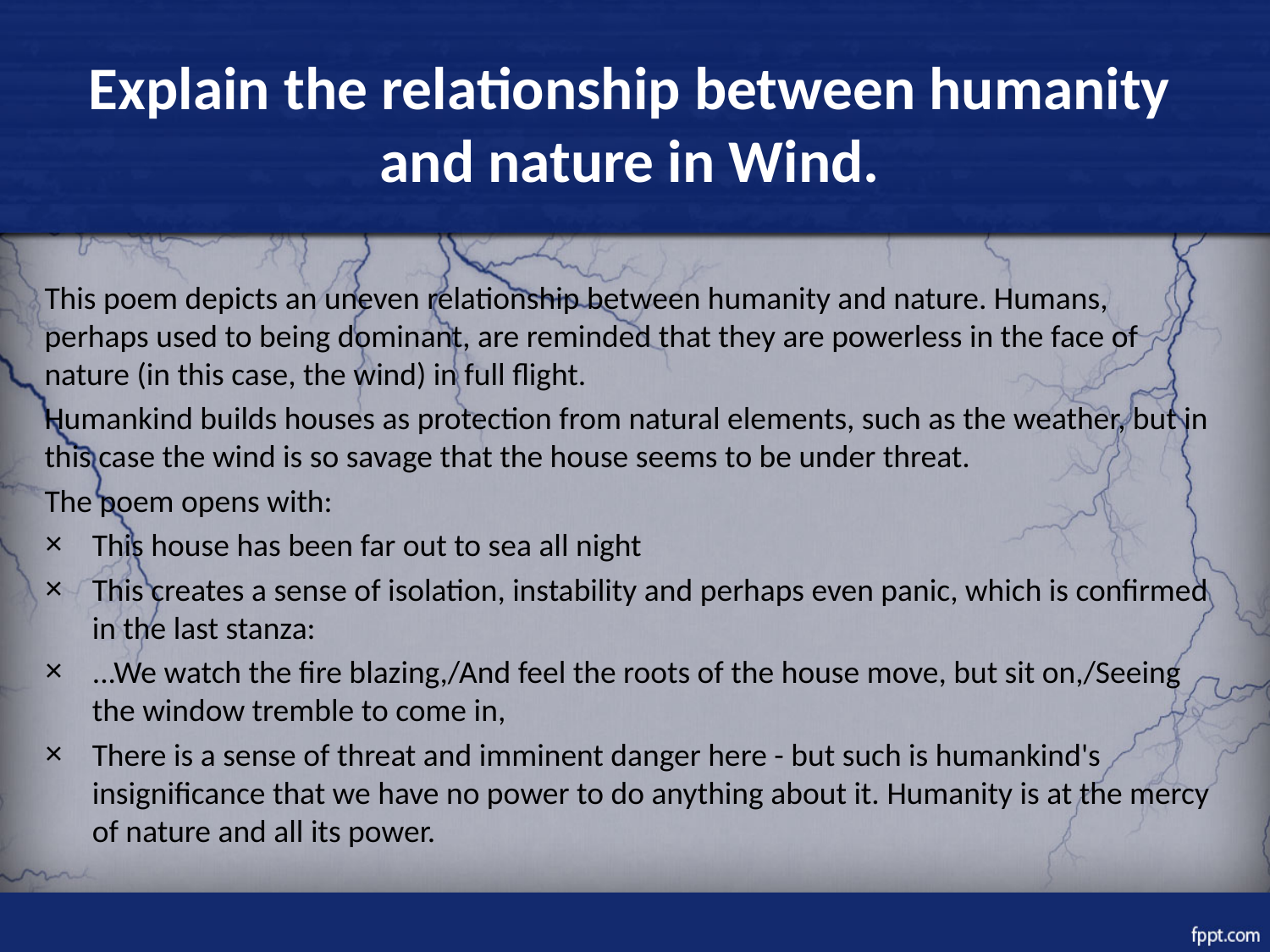

# Explain the relationship between humanity and nature in Wind.
This poem depicts an uneven relationship between humanity and nature. Humans, perhaps used to being dominant, are reminded that they are powerless in the face of nature (in this case, the wind) in full flight.
Humankind builds houses as protection from natural elements, such as the weather, but in this case the wind is so savage that the house seems to be under threat.
The poem opens with:
This house has been far out to sea all night
This creates a sense of isolation, instability and perhaps even panic, which is confirmed in the last stanza:
...We watch the fire blazing,/And feel the roots of the house move, but sit on,/Seeing the window tremble to come in,
There is a sense of threat and imminent danger here - but such is humankind's insignificance that we have no power to do anything about it. Humanity is at the mercy of nature and all its power.